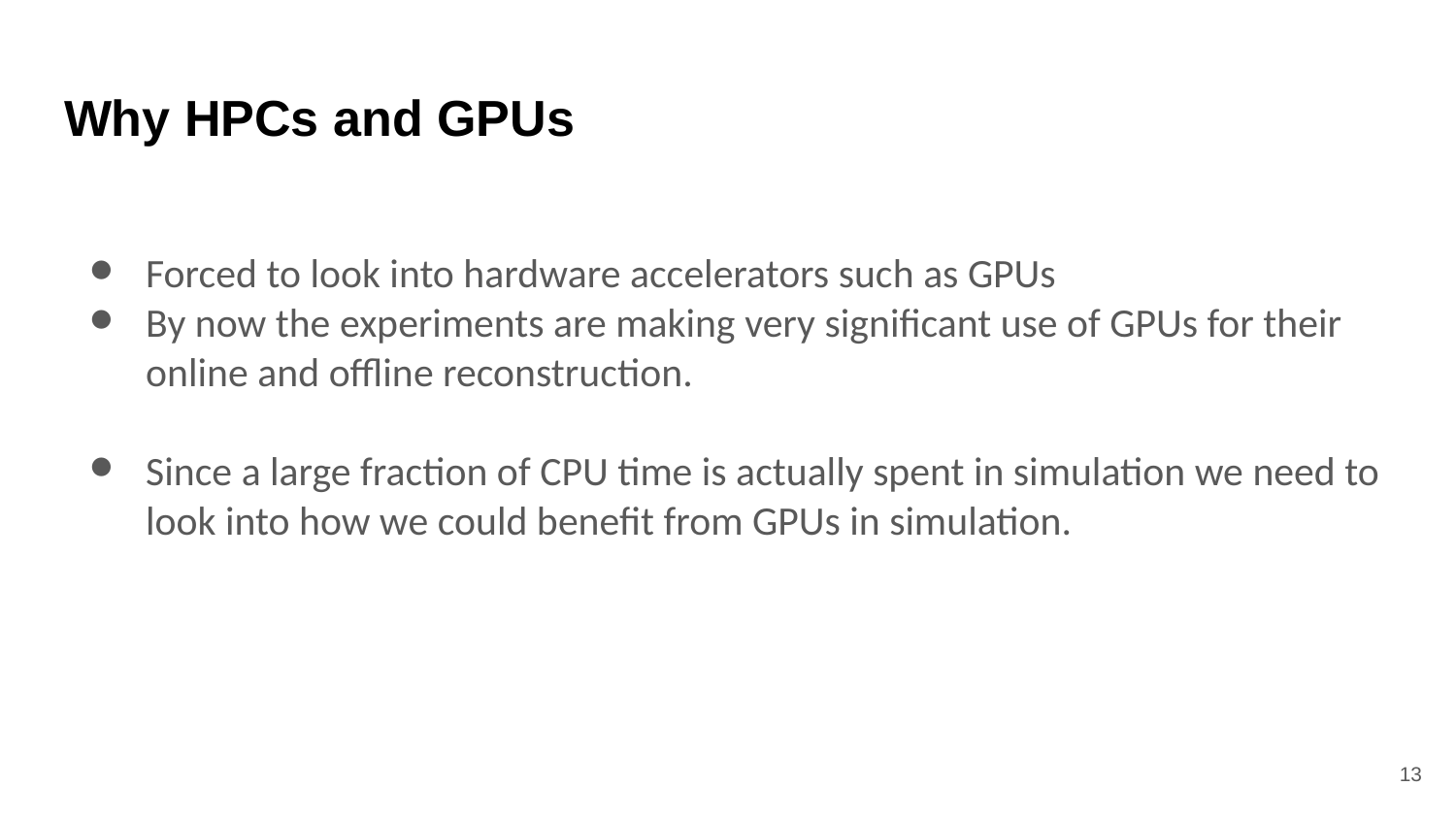

# Why HPCs and GPUs
Forced to look into hardware accelerators such as GPUs
By now the experiments are making very significant use of GPUs for their online and offline reconstruction.

Since a large fraction of CPU time is actually spent in simulation we need to look into how we could benefit from GPUs in simulation.

13